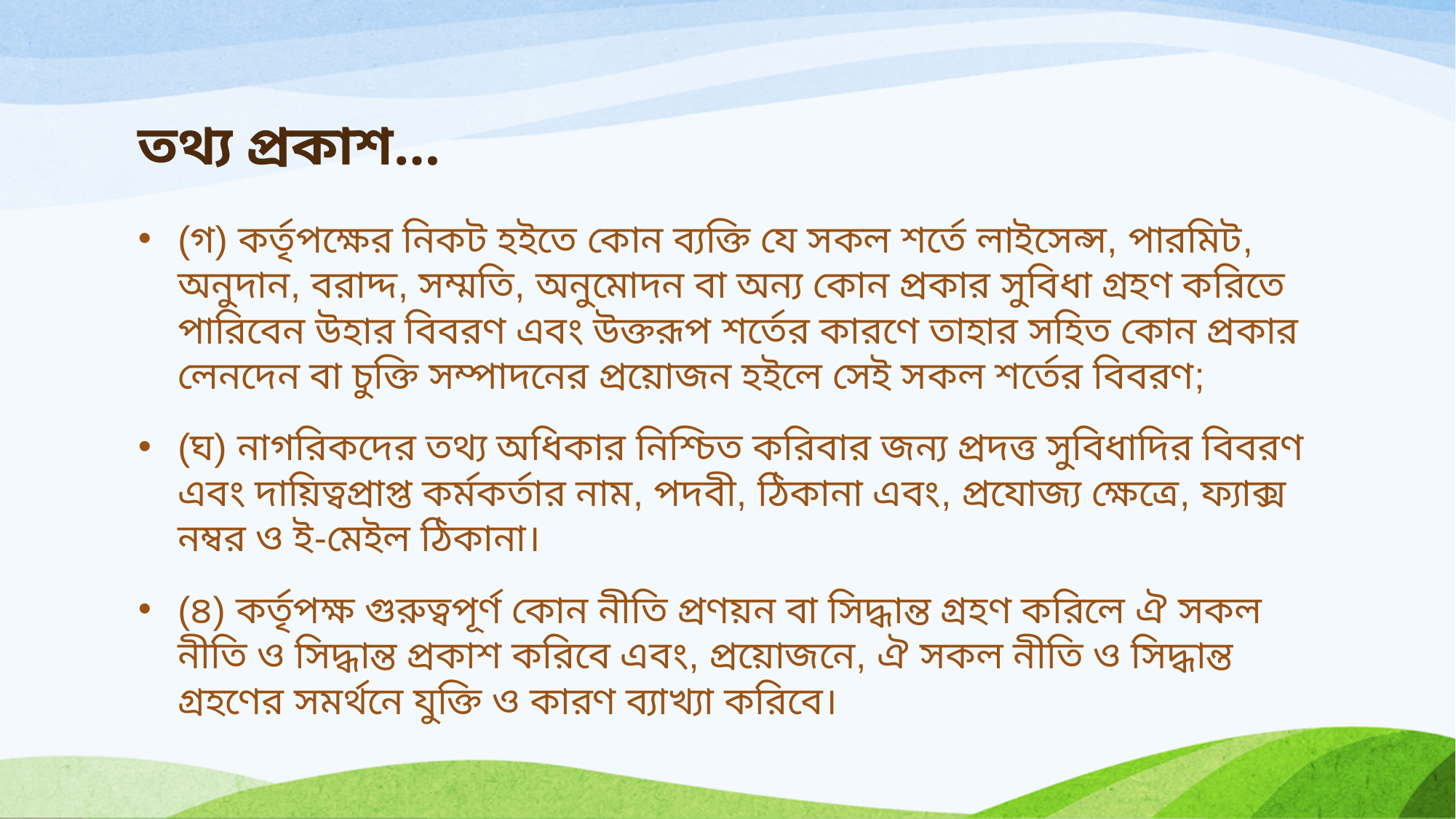

# তথ্য প্রকাশ…
(গ) কর্তৃপক্ষের নিকট হইতে কোন ব্যক্তি যে সকল শর্তে লাইসেন্স, পারমিট, অনুদান, বরাদ্দ, সম্মতি, অনুমোদন বা অন্য কোন প্রকার সুবিধা গ্রহণ করিতে পারিবেন উহার বিবরণ এবং উক্তরূপ শর্তের কারণে তাহার সহিত কোন প্রকার লেনদেন বা চুক্তি সম্পাদনের প্রয়োজন হইলে সেই সকল শর্তের বিবরণ;
(ঘ) নাগরিকদের তথ্য অধিকার নিশ্চিত করিবার জন্য প্রদত্ত সুবিধাদির বিবরণ এবং দায়িত্বপ্রাপ্ত কর্মকর্তার নাম, পদবী, ঠিকানা এবং, প্রযোজ্য ক্ষেত্রে, ফ্যাক্স নম্বর ও ই-মেইল ঠিকানা।
(৪) কর্তৃপক্ষ গুরুত্বপূর্ণ কোন নীতি প্রণয়ন বা সিদ্ধান্ত গ্রহণ করিলে ঐ সকল নীতি ও সিদ্ধান্ত প্রকাশ করিবে এবং, প্রয়োজনে, ঐ সকল নীতি ও সিদ্ধান্ত গ্রহণের সমর্থনে যুক্তি ও কারণ ব্যাখ্যা করিবে।